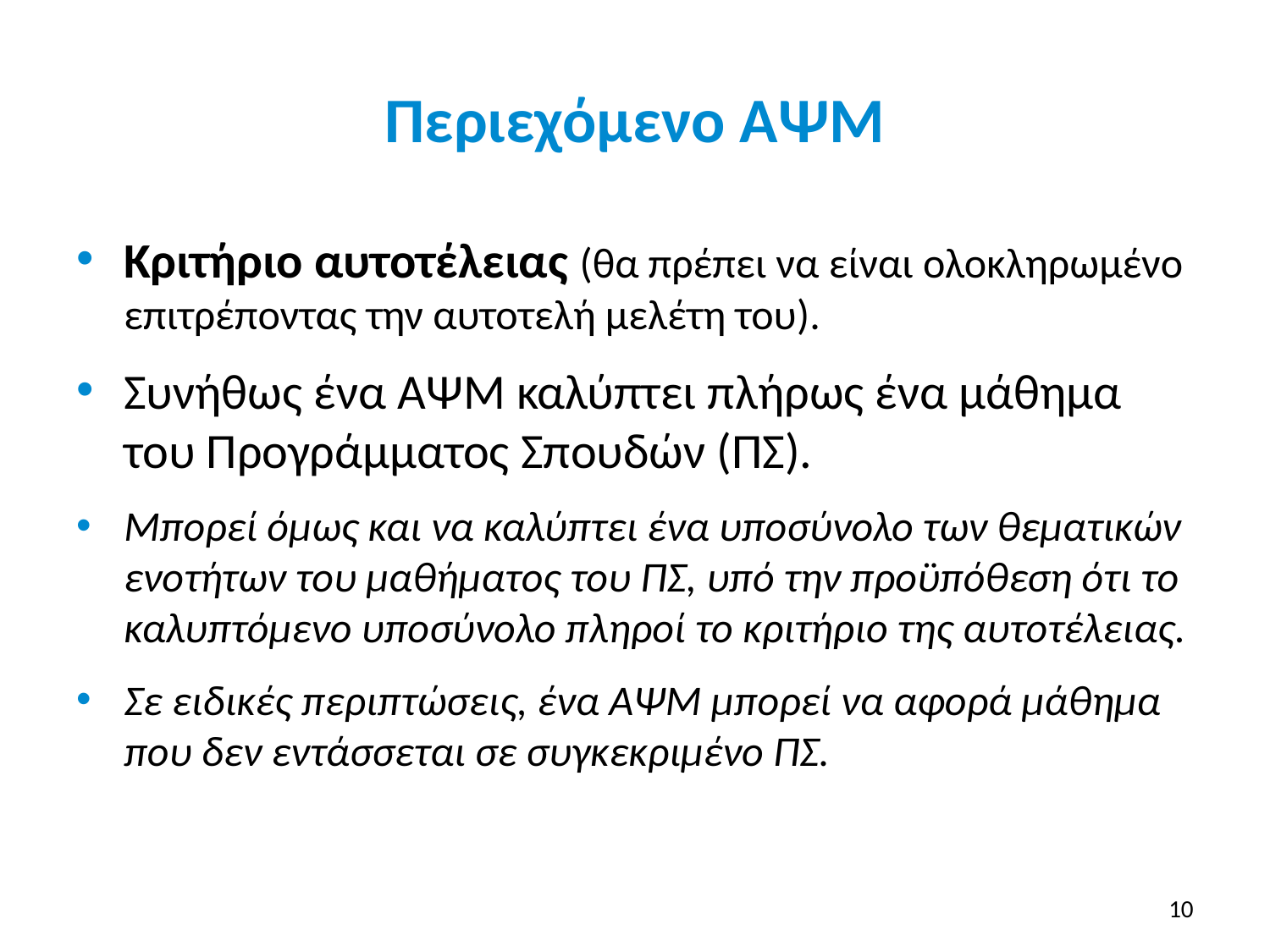

# Περιεχόμενο ΑΨΜ
Κριτήριο αυτοτέλειας (θα πρέπει να είναι ολοκληρωμένο επιτρέποντας την αυτοτελή μελέτη του).
Συνήθως ένα ΑΨΜ καλύπτει πλήρως ένα μάθημα του Προγράμματος Σπουδών (ΠΣ).
Μπορεί όμως και να καλύπτει ένα υποσύνολο των θεματικών ενοτήτων του μαθήματος του ΠΣ, υπό την προϋπόθεση ότι το καλυπτόμενο υποσύνολο πληροί το κριτήριο της αυτοτέλειας.
Σε ειδικές περιπτώσεις, ένα ΑΨΜ μπορεί να αφορά μάθημα που δεν εντάσσεται σε συγκεκριμένο ΠΣ.

10